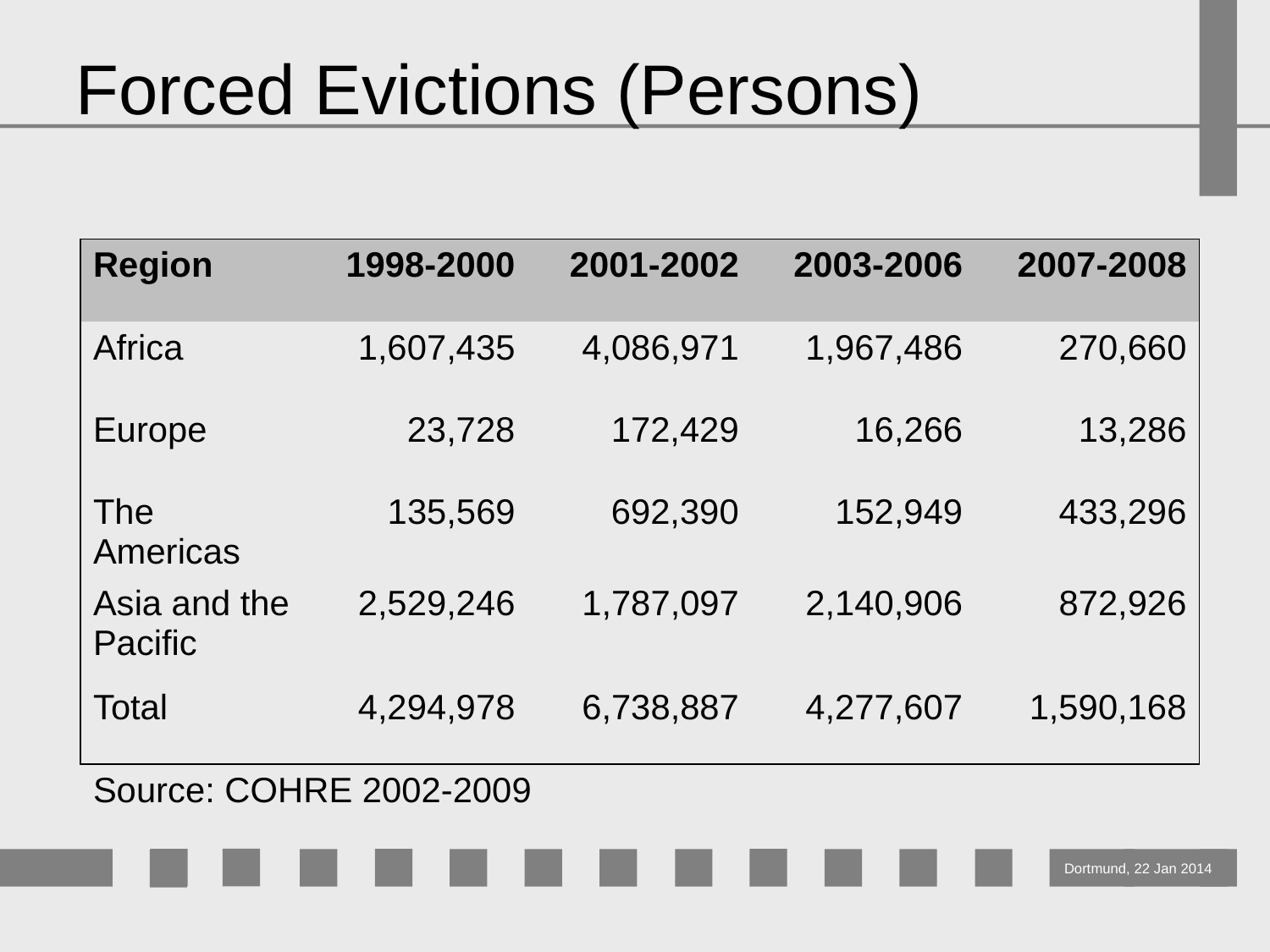

# Forced Evictions (Persons)
| Region | 1998-2000 | 2001-2002 | 2003-2006 | 2007-2008 |
| --- | --- | --- | --- | --- |
| Africa | 1,607,435 | 4,086,971 | 1,967,486 | 270,660 |
| Europe | 23,728 | 172,429 | 16,266 | 13,286 |
| The Americas | 135,569 | 692,390 | 152,949 | 433,296 |
| Asia and the Pacific | 2,529,246 | 1,787,097 | 2,140,906 | 872,926 |
| Total | 4,294,978 | 6,738,887 | 4,277,607 | 1,590,168 |
| Source: COHRE 2002-2009 |  |  |  |  |